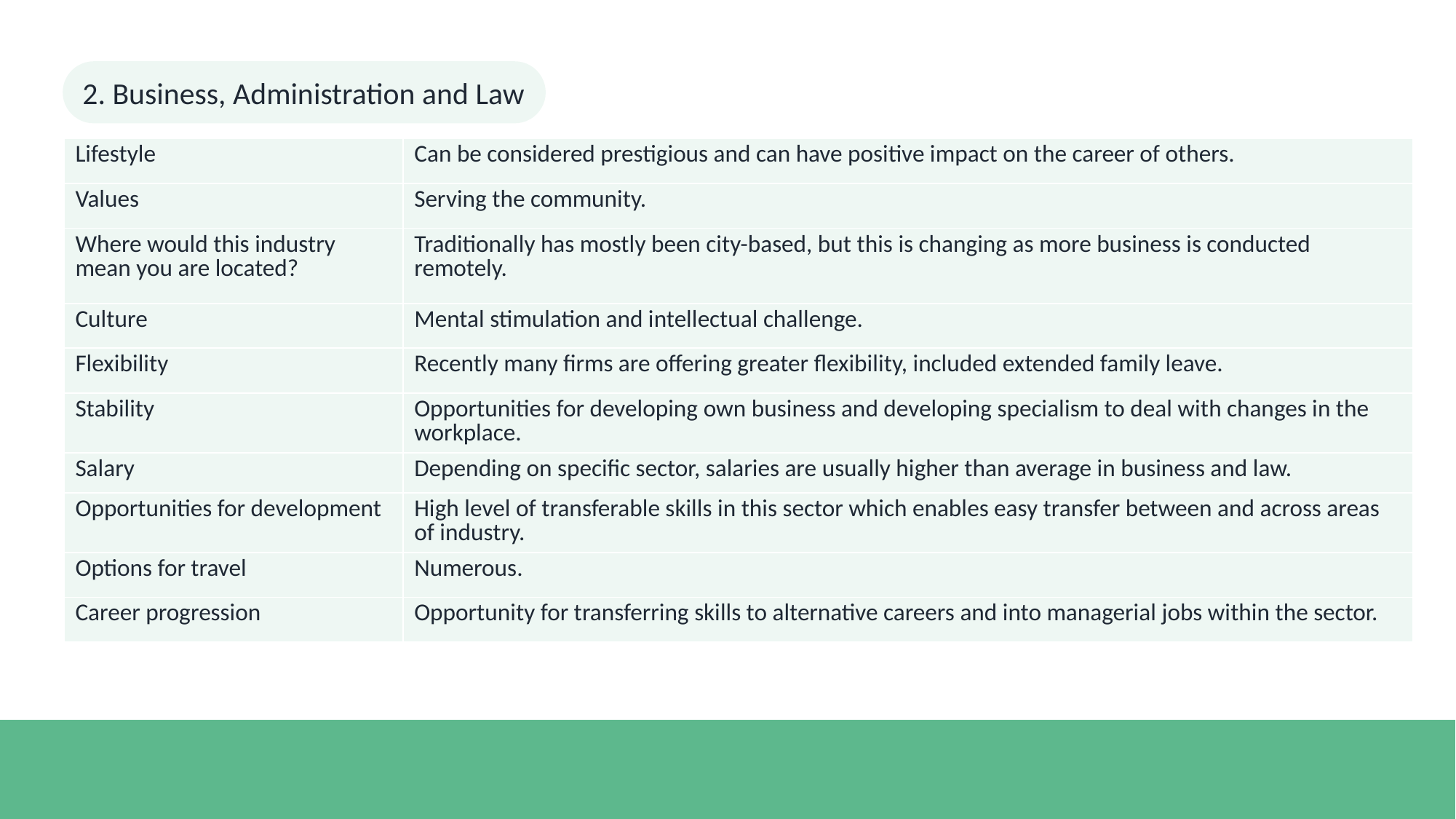

2. Business, Administration and Law
| Lifestyle | Can be considered prestigious and can have positive impact on the career of others. |
| --- | --- |
| Values | Serving the community. |
| Where would this industry mean you are located? | Traditionally has mostly been city-based, but this is changing as more business is conducted remotely. |
| Culture | Mental stimulation and intellectual challenge. |
| Flexibility | Recently many firms are offering greater flexibility, included extended family leave. |
| Stability | Opportunities for developing own business and developing specialism to deal with changes in the workplace. |
| Salary | Depending on specific sector, salaries are usually higher than average in business and law. |
| Opportunities for development | High level of transferable skills in this sector which enables easy transfer between and across areas of industry. |
| Options for travel | Numerous. |
| Career progression | Opportunity for transferring skills to alternative careers and into managerial jobs within the sector. |